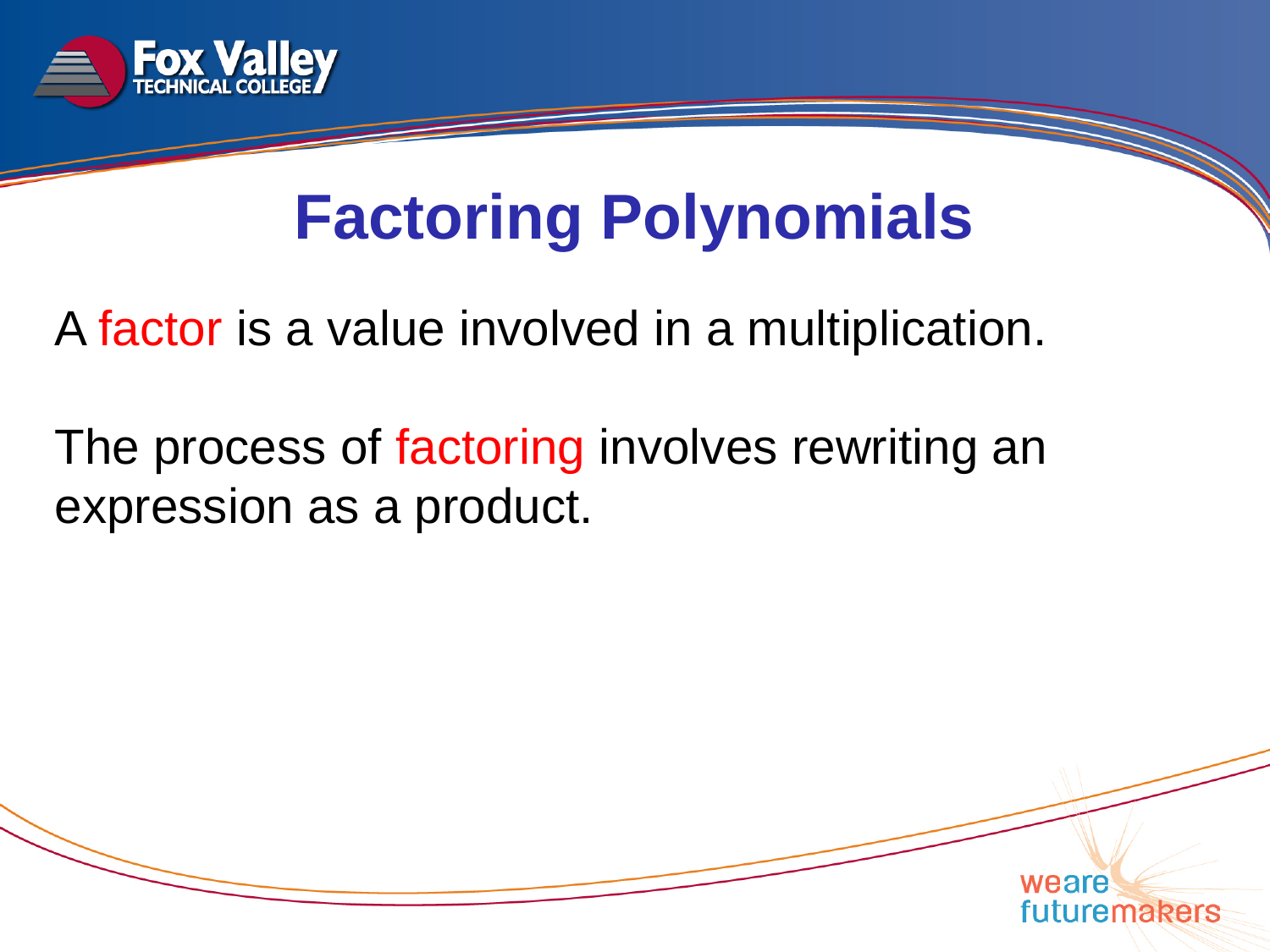

Factoring Polynomials
A factor is a value involved in a multiplication.

The process of factoring involves rewriting an expression as a product.